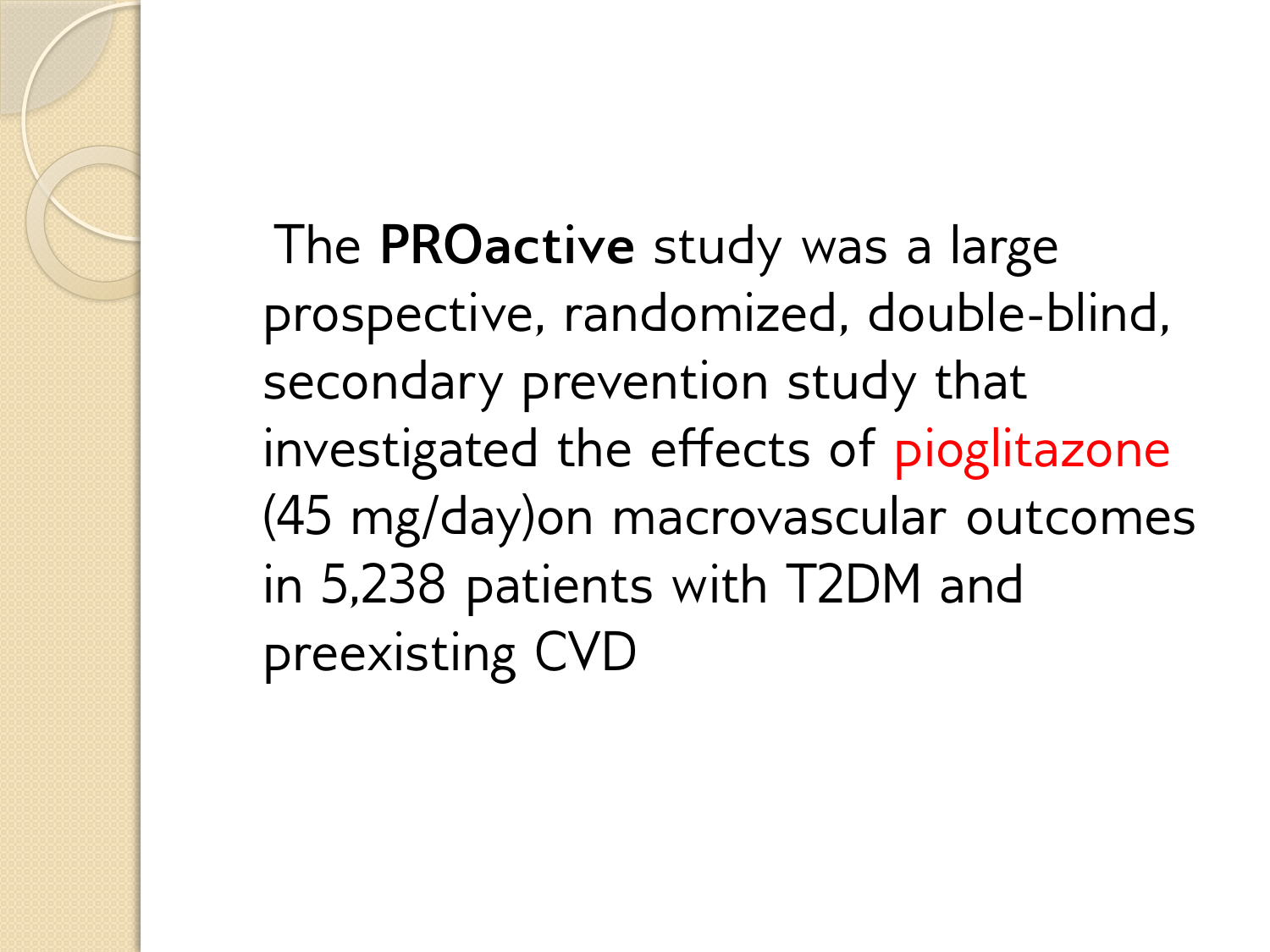

#
   The PROactive study was a large prospective, randomized, double-blind, secondary prevention study that investigated the effects of pioglitazone (45 mg/day)on macrovascular outcomes in 5,238 patients with T2DM and preexisting CVD